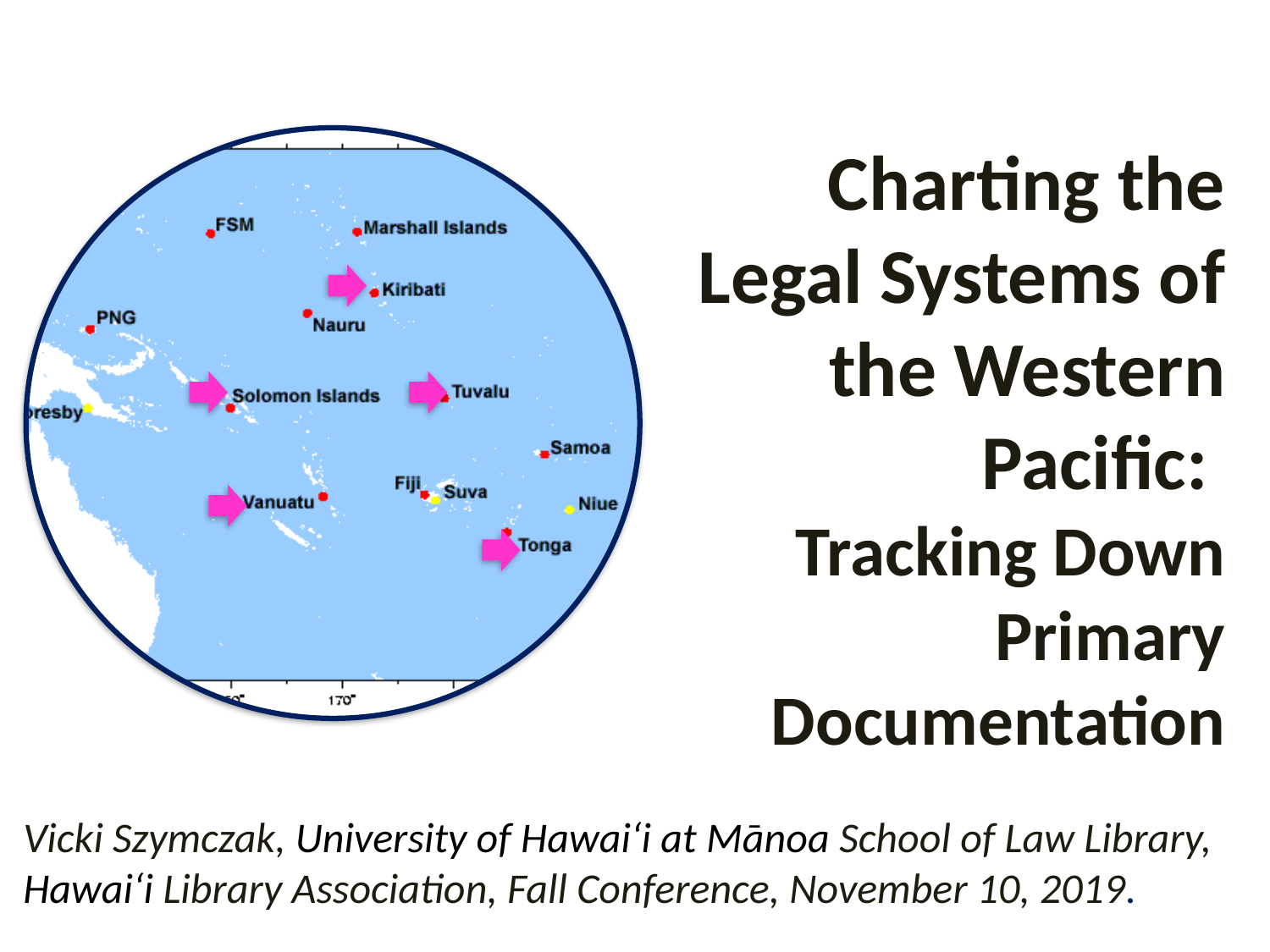

Charting the Legal Systems of the Western Pacific:
Tracking Down Primary Documentation

Vicki Szymczak, University of Hawaiʻi at Mānoa School of Law Library,
Hawaiʻi Library Association, Fall Conference, November 10, 2019.